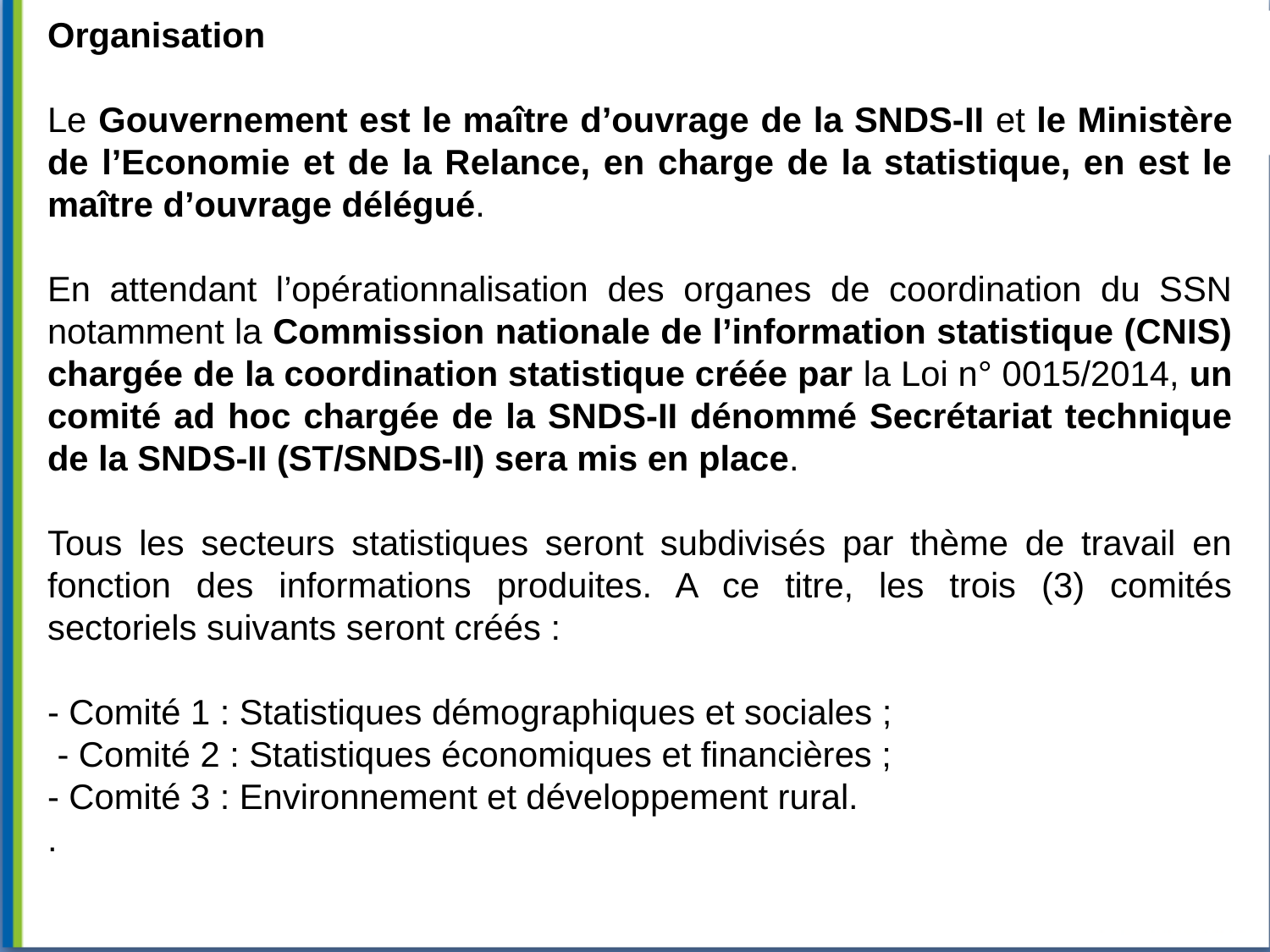

Organisation

Le Gouvernement est le maître d’ouvrage de la SNDS-II et le Ministère de l’Economie et de la Relance, en charge de la statistique, en est le maître d’ouvrage délégué.

En attendant l’opérationnalisation des organes de coordination du SSN notamment la Commission nationale de l’information statistique (CNIS) chargée de la coordination statistique créée par la Loi n° 0015/2014, un comité ad hoc chargée de la SNDS-II dénommé Secrétariat technique de la SNDS-II (ST/SNDS-II) sera mis en place.

Tous les secteurs statistiques seront subdivisés par thème de travail en fonction des informations produites. A ce titre, les trois (3) comités sectoriels suivants seront créés :

- Comité 1 : Statistiques démographiques et sociales ;
 - Comité 2 : Statistiques économiques et financières ;
- Comité 3 : Environnement et développement rural.
.